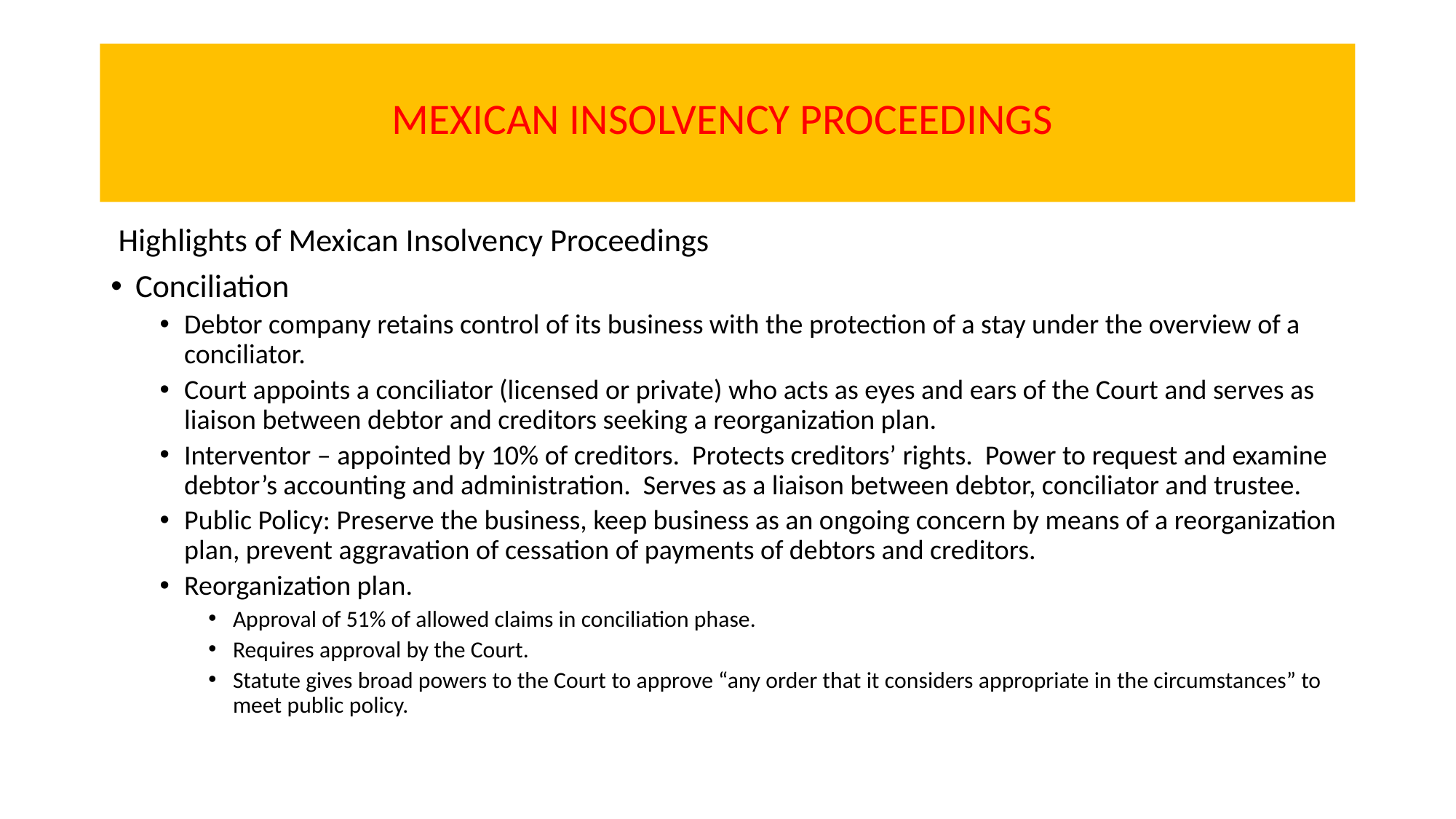

# MEXICAN INSOLVENCY PROCEEDINGS
 Highlights of Mexican Insolvency Proceedings
Conciliation
Debtor company retains control of its business with the protection of a stay under the overview of a conciliator.
Court appoints a conciliator (licensed or private) who acts as eyes and ears of the Court and serves as liaison between debtor and creditors seeking a reorganization plan.
Interventor – appointed by 10% of creditors.  Protects creditors’ rights.  Power to request and examine debtor’s accounting and administration.  Serves as a liaison between debtor, conciliator and trustee.
Public Policy: Preserve the business, keep business as an ongoing concern by means of a reorganization plan, prevent aggravation of cessation of payments of debtors and creditors.
Reorganization plan.
Approval of 51% of allowed claims in conciliation phase.
Requires approval by the Court.
Statute gives broad powers to the Court to approve “any order that it considers appropriate in the circumstances” to meet public policy.